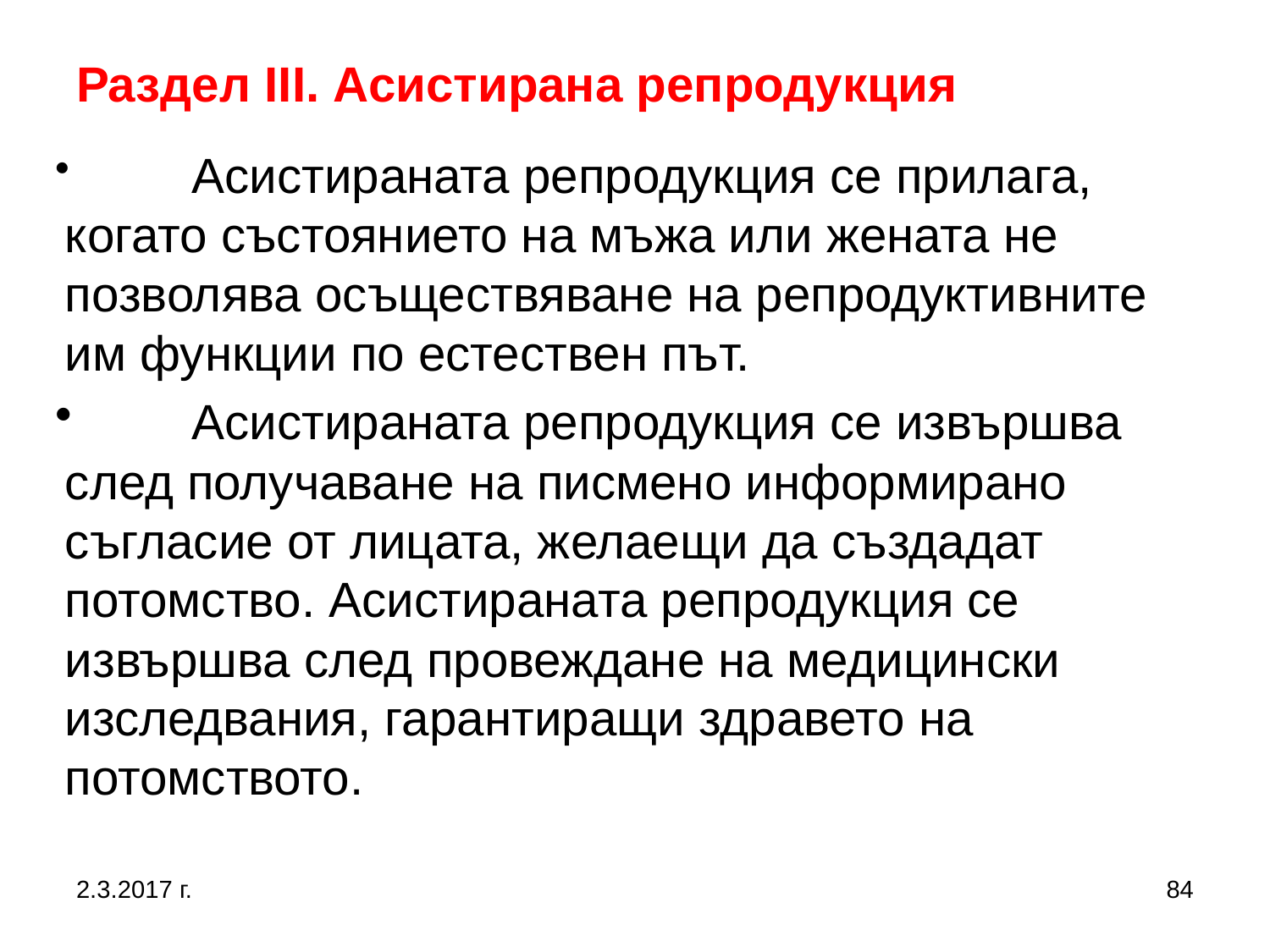

Раздел III. Асистирана репродукция
	Асистираната репродукция се прилага, когато състоянието на мъжа или жената не позволява осъществяване на репродуктивните им функции по естествен път.
	Асистираната репродукция се извършва след получаване на писмено информирано съгласие от лицата, желаещи да създадат потомство. Асистираната репродукция се извършва след провеждане на медицински изследвания, гарантиращи здравето на потомството.

2.3.2017 г.
84